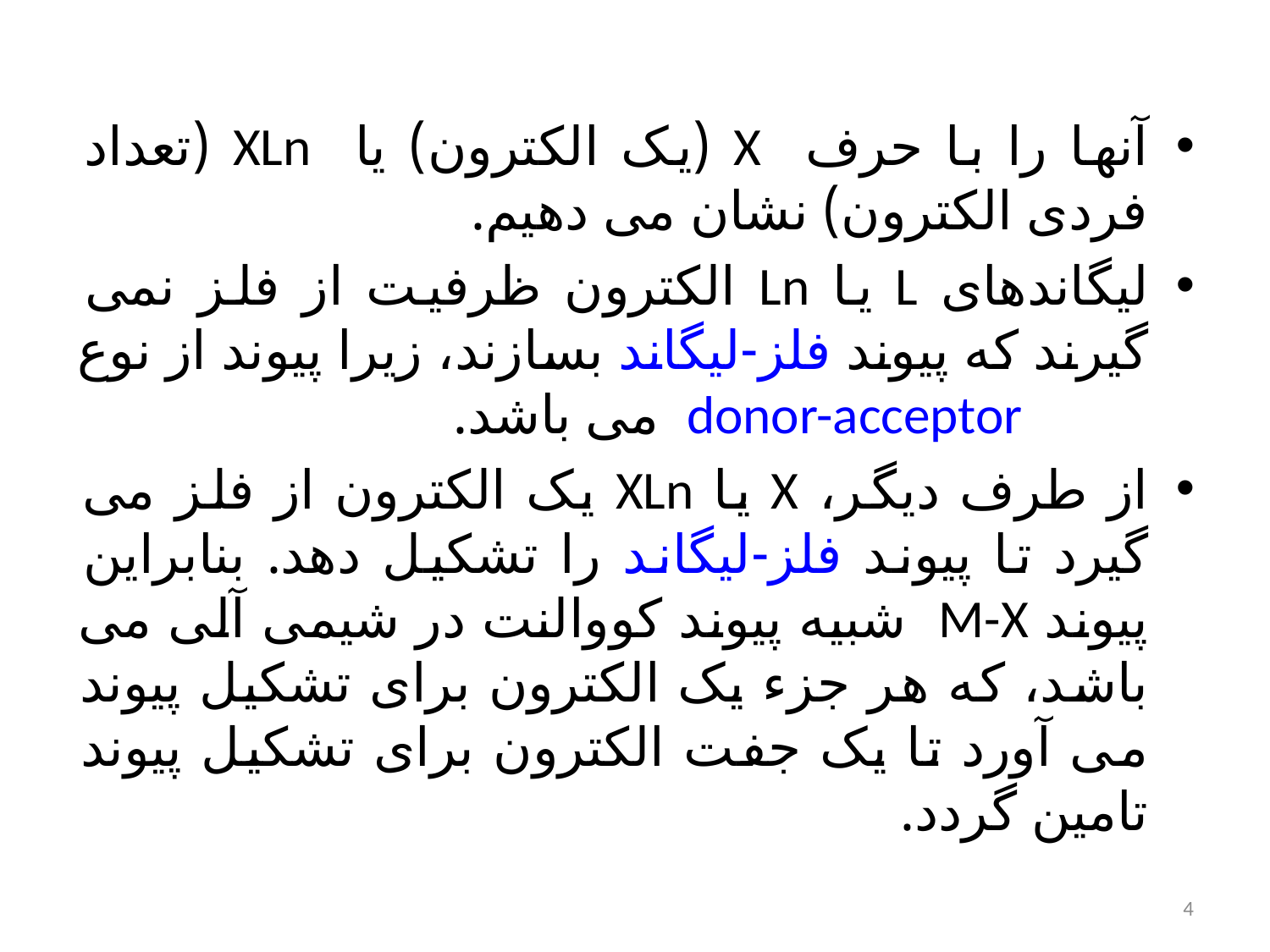

#
آنها را با حرف  X (یک الکترون) یا  XLn (تعداد فردی الکترون) نشان می دهیم.
لیگاندهای L یا Ln الکترون ظرفیت از فلز نمی گیرند که پیوند فلز-لیگاند بسازند، زیرا پیوند از نوع          donor-acceptor  می باشد.
از طرف دیگر، X یا XLn یک الکترون از فلز می گیرد تا پیوند فلز-لیگاند را تشکیل دهد. بنابراین پیوند M-X  شبیه پیوند کووالنت در شیمی آلی می باشد، که هر جزء یک الکترون برای تشکیل پیوند می آورد تا یک جفت الکترون برای تشکیل پیوند تامین گردد.

4